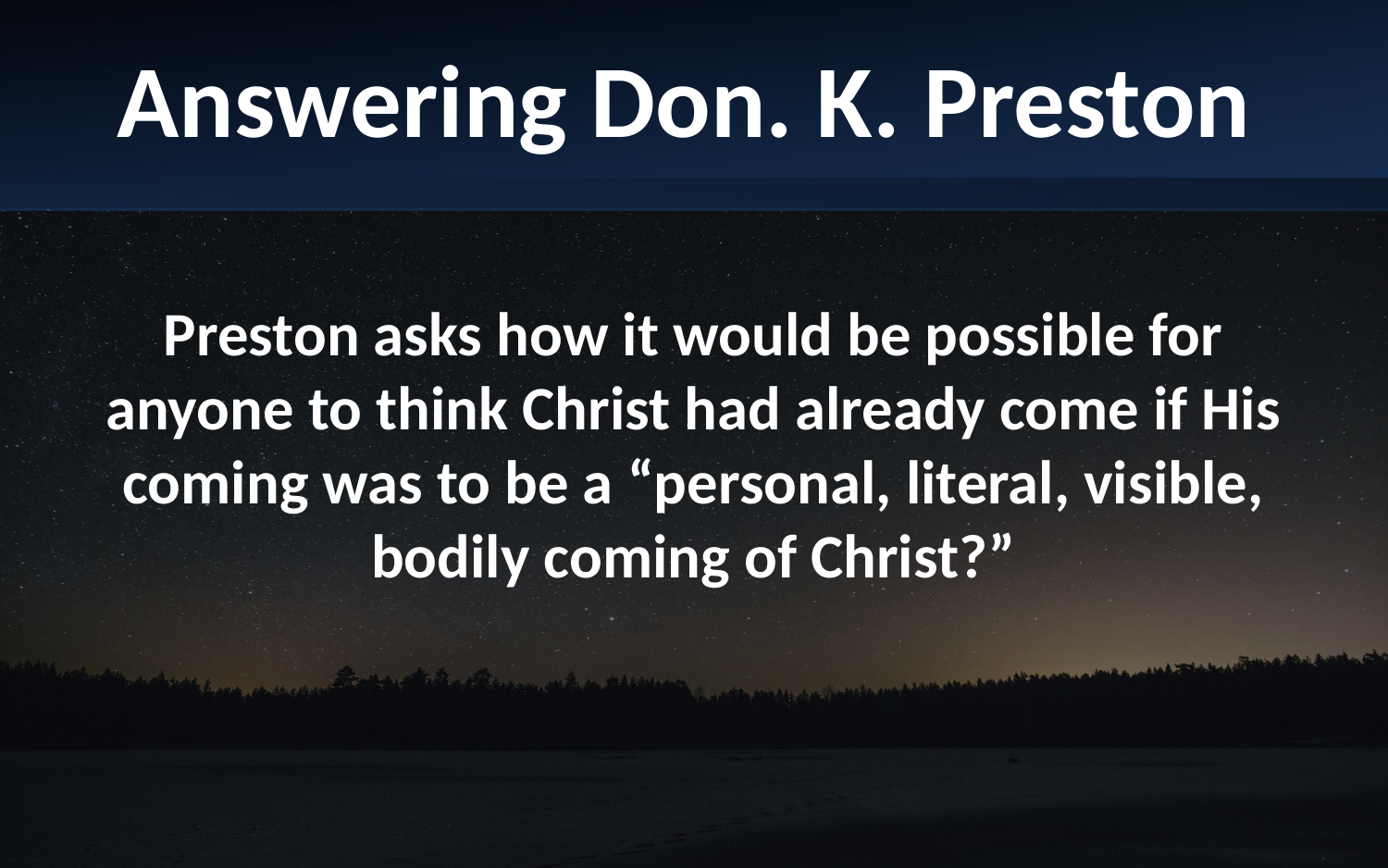

Answering Don. K. Preston
Preston asks how it would be possible for anyone to think Christ had already come if His coming was to be a “personal, literal, visible, bodily coming of Christ?”